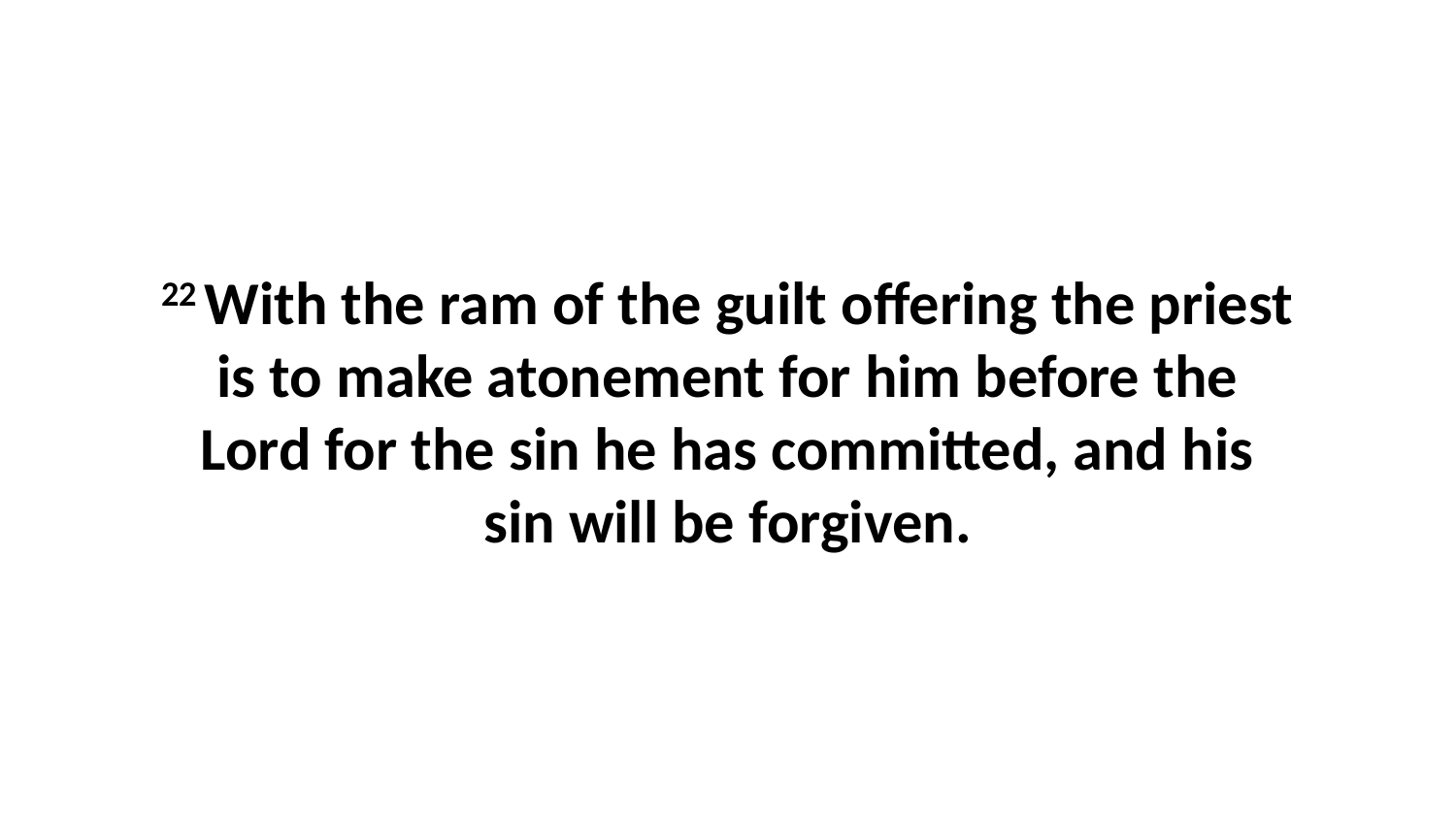

22 With the ram of the guilt offering the priest is to make atonement for him before the Lord for the sin he has committed, and his sin will be forgiven.